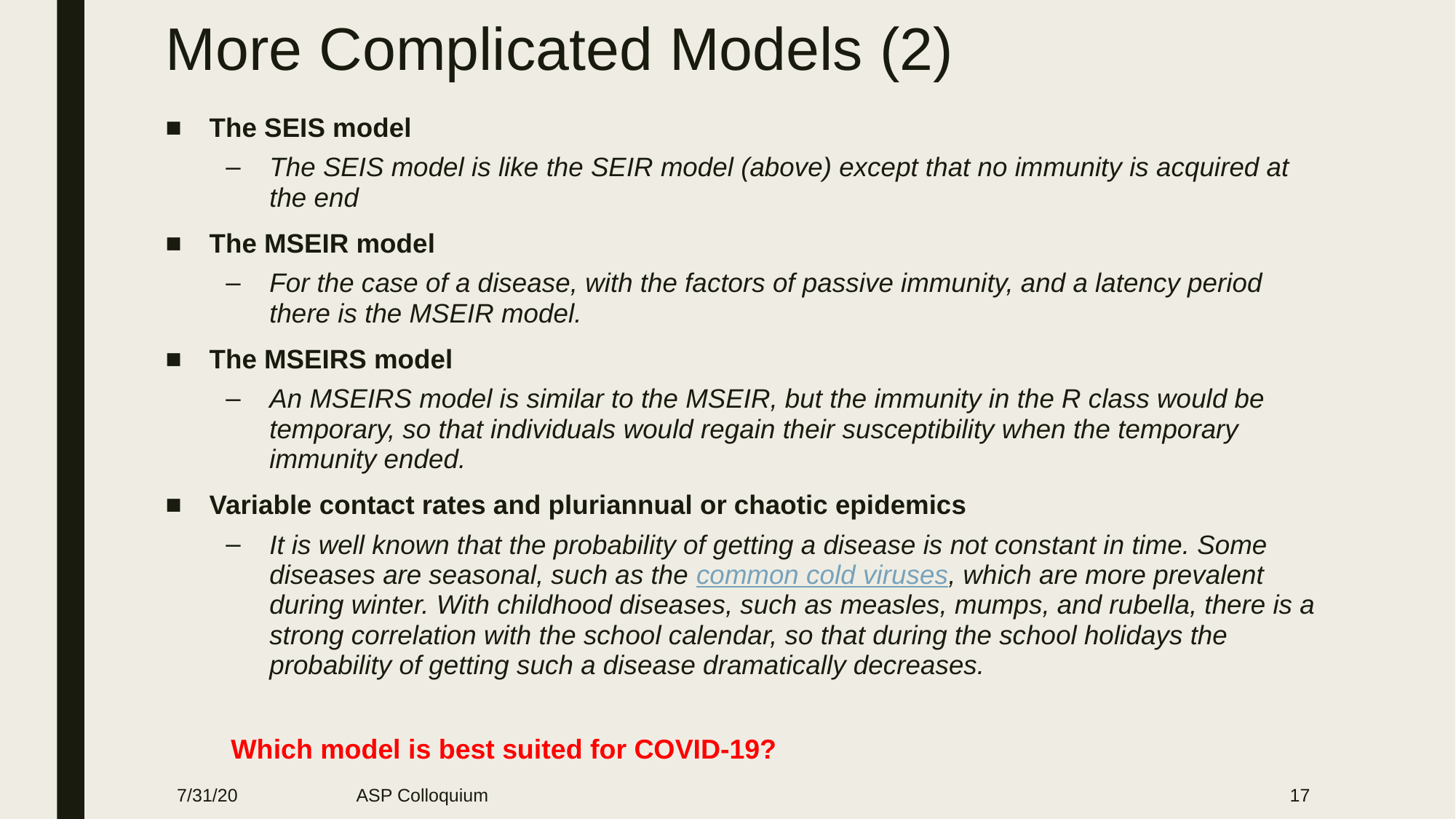

# More Complicated Models (2)
The SEIS model
The SEIS model is like the SEIR model (above) except that no immunity is acquired at the end
The MSEIR model
For the case of a disease, with the factors of passive immunity, and a latency period there is the MSEIR model.
The MSEIRS model
An MSEIRS model is similar to the MSEIR, but the immunity in the R class would be temporary, so that individuals would regain their susceptibility when the temporary immunity ended.
Variable contact rates and pluriannual or chaotic epidemics
It is well known that the probability of getting a disease is not constant in time. Some diseases are seasonal, such as the common cold viruses, which are more prevalent during winter. With childhood diseases, such as measles, mumps, and rubella, there is a strong correlation with the school calendar, so that during the school holidays the probability of getting such a disease dramatically decreases.

Which model is best suited for COVID-19?
7/31/20
ASP Colloquium
17